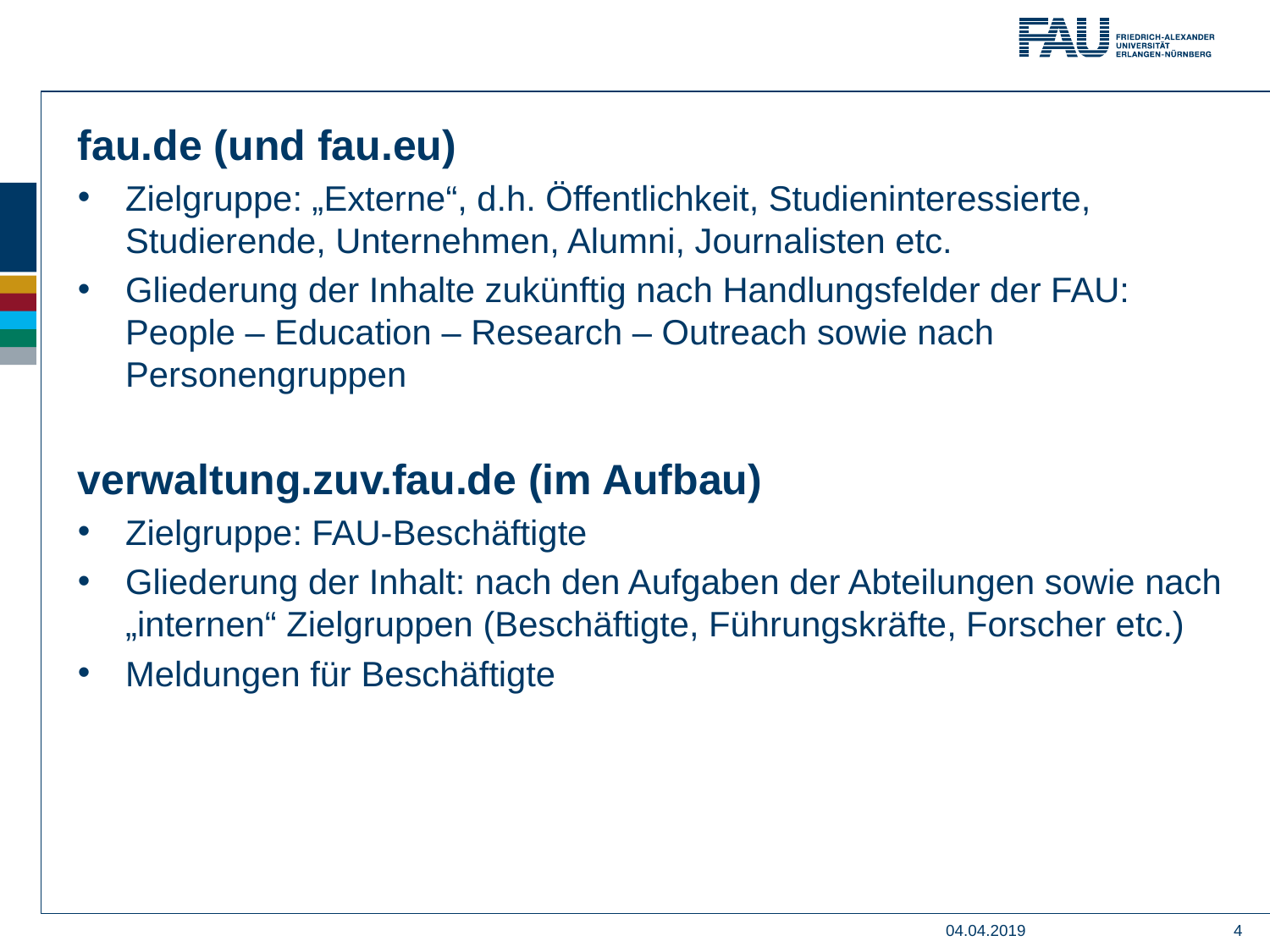

fau.de (und fau.eu)
Zielgruppe: „Externe“, d.h. Öffentlichkeit, Studieninteressierte, Studierende, Unternehmen, Alumni, Journalisten etc.
Gliederung der Inhalte zukünftig nach Handlungsfelder der FAU: People – Education – Research – Outreach sowie nach Personengruppen

verwaltung.zuv.fau.de (im Aufbau)
Zielgruppe: FAU-Beschäftigte
Gliederung der Inhalt: nach den Aufgaben der Abteilungen sowie nach „internen“ Zielgruppen (Beschäftigte, Führungskräfte, Forscher etc.)
Meldungen für Beschäftigte

04.04.2019
4